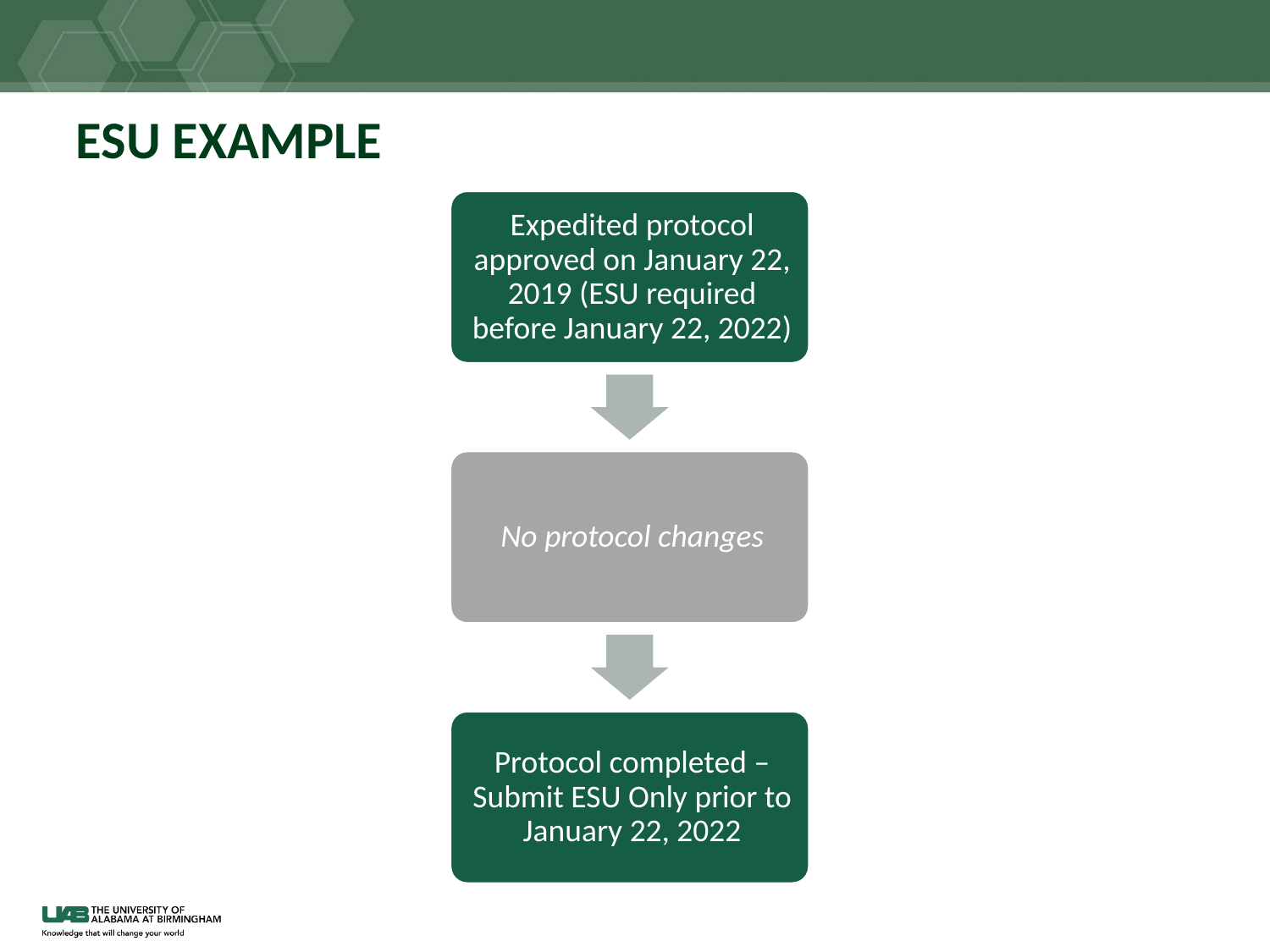

# ESU EXAMPLE
Expedited protocol approved on January 22, 2019 (ESU required before January 22, 2022)

No protocol changes

Protocol completed – Submit ESU Only prior to January 22, 2022